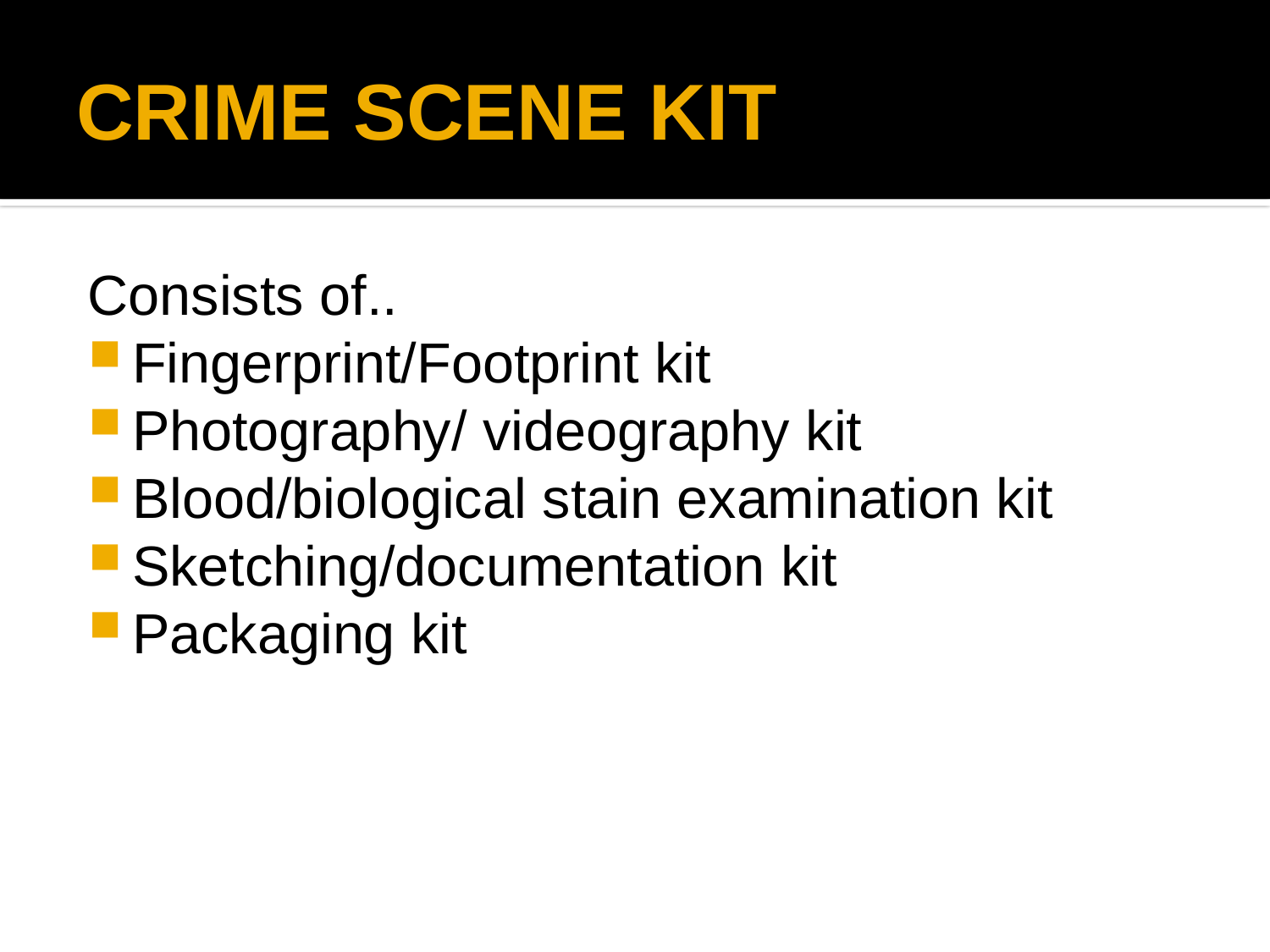

# CRIME SCENE KIT
Consists of..
Fingerprint/Footprint kit
Photography/ videography kit
Blood/biological stain examination kit
Sketching/documentation kit
Packaging kit